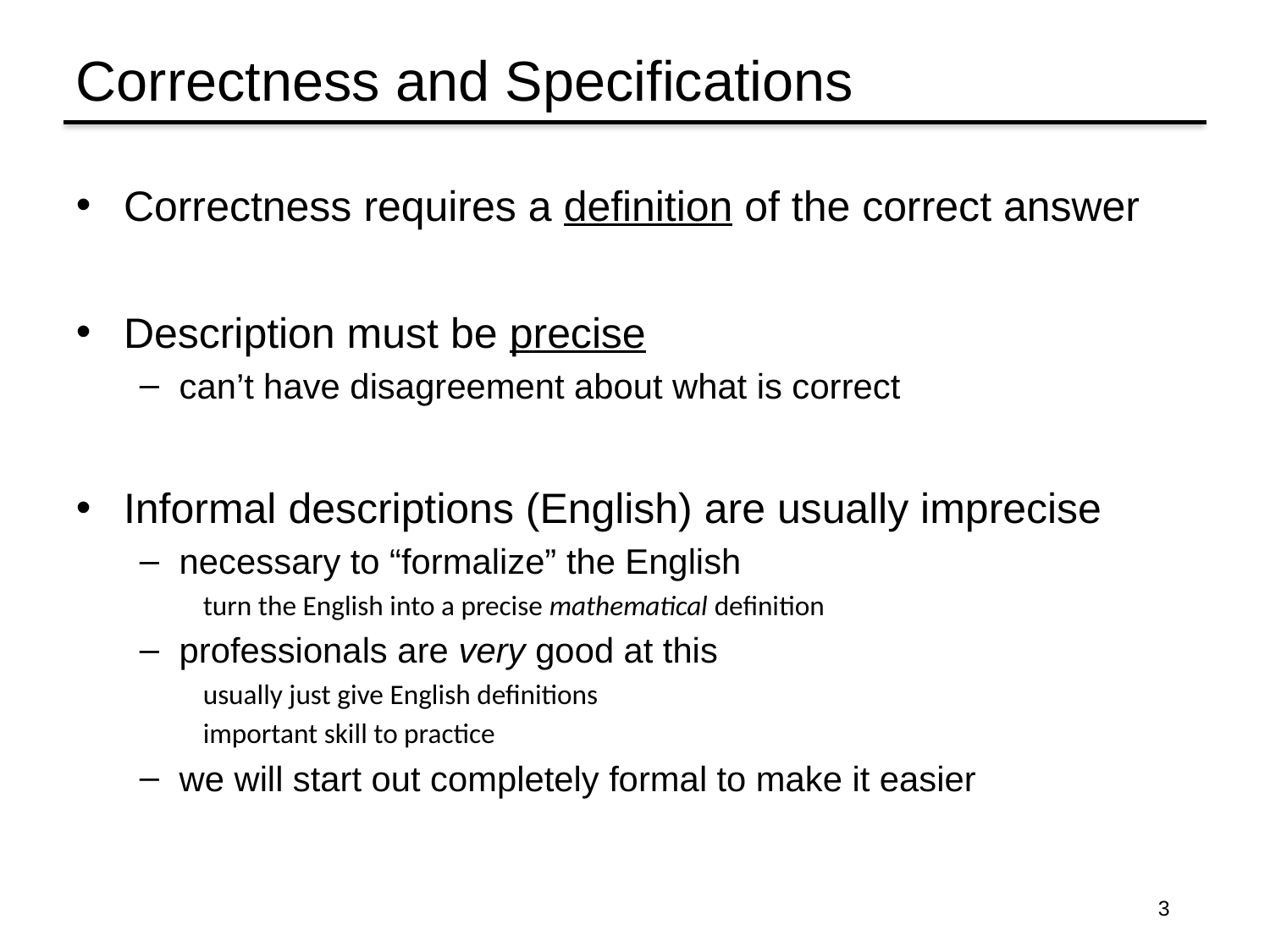

# Correctness and Specifications
Correctness requires a definition of the correct answer

Description must be precise
can’t have disagreement about what is correct

Informal descriptions (English) are usually imprecise
necessary to “formalize” the English
turn the English into a precise mathematical definition
professionals are very good at this
usually just give English definitions
important skill to practice
we will start out completely formal to make it easier
3